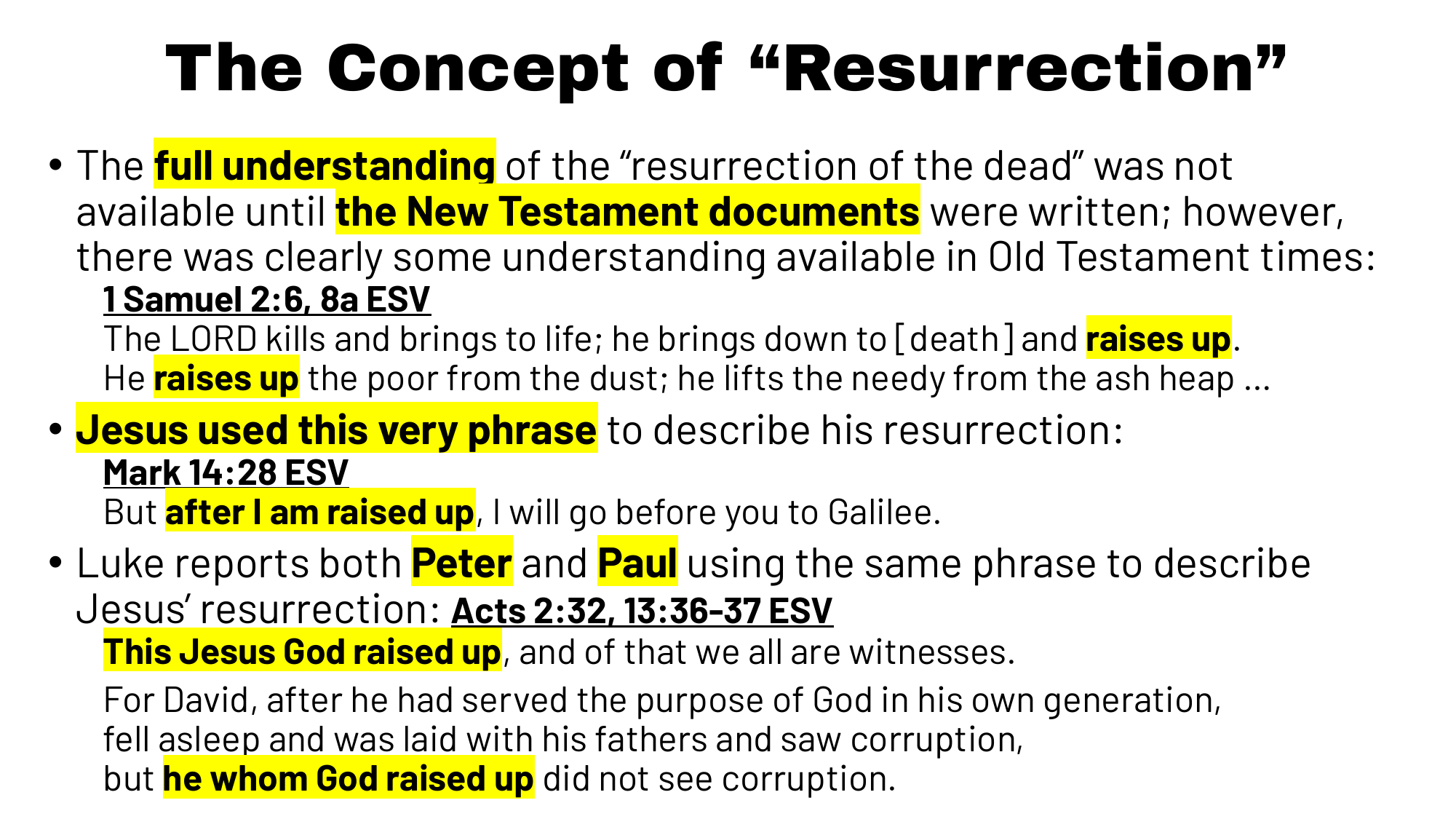

# The Concept of “Resurrection”
The full understanding of the “resurrection of the dead” was not available until the New Testament documents were written; however, there was clearly some understanding available in Old Testament times:
1 Samuel 2:6, 8a ESV
The LORD kills and brings to life; he brings down to [death] and raises up.
He raises up the poor from the dust; he lifts the needy from the ash heap …
Jesus used this very phrase to describe his resurrection:
Mark 14:28 ESV
But after I am raised up, I will go before you to Galilee.
Luke reports both Peter and Paul using the same phrase to describe Jesus’ resurrection: Acts 2:32, 13:36-37 ESV
This Jesus God raised up, and of that we all are witnesses.
For David, after he had served the purpose of God in his own generation,
fell asleep and was laid with his fathers and saw corruption,
but he whom God raised up did not see corruption.